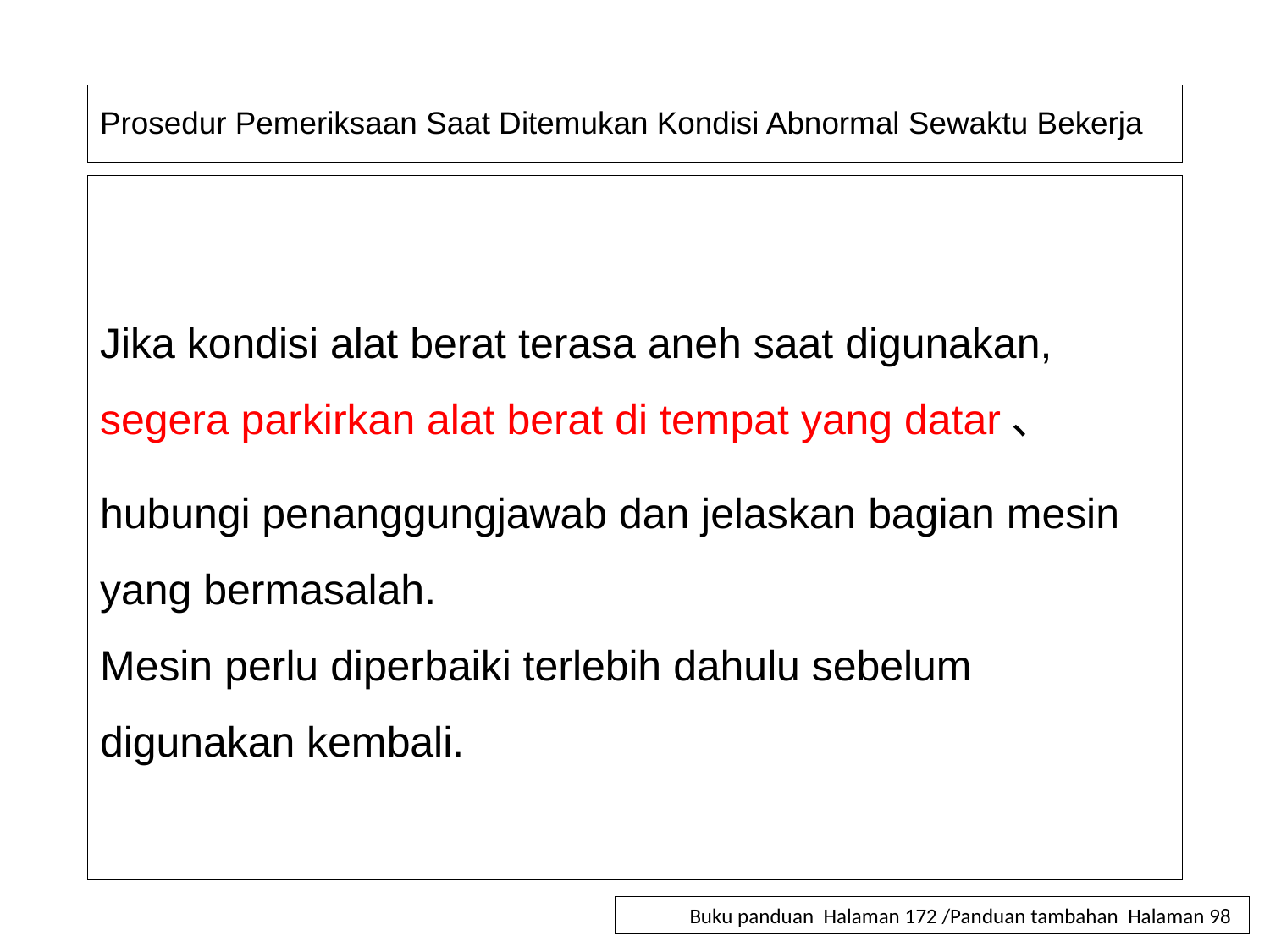

# Prosedur Pemeriksaan Saat Ditemukan Kondisi Abnormal Sewaktu Bekerja
Jika kondisi alat berat terasa aneh saat digunakan,
segera parkirkan alat berat di tempat yang datar、
hubungi penanggungjawab dan jelaskan bagian mesin yang bermasalah.
Mesin perlu diperbaiki terlebih dahulu sebelum digunakan kembali.
Buku panduan  Halaman 172 /Panduan tambahan  Halaman 98